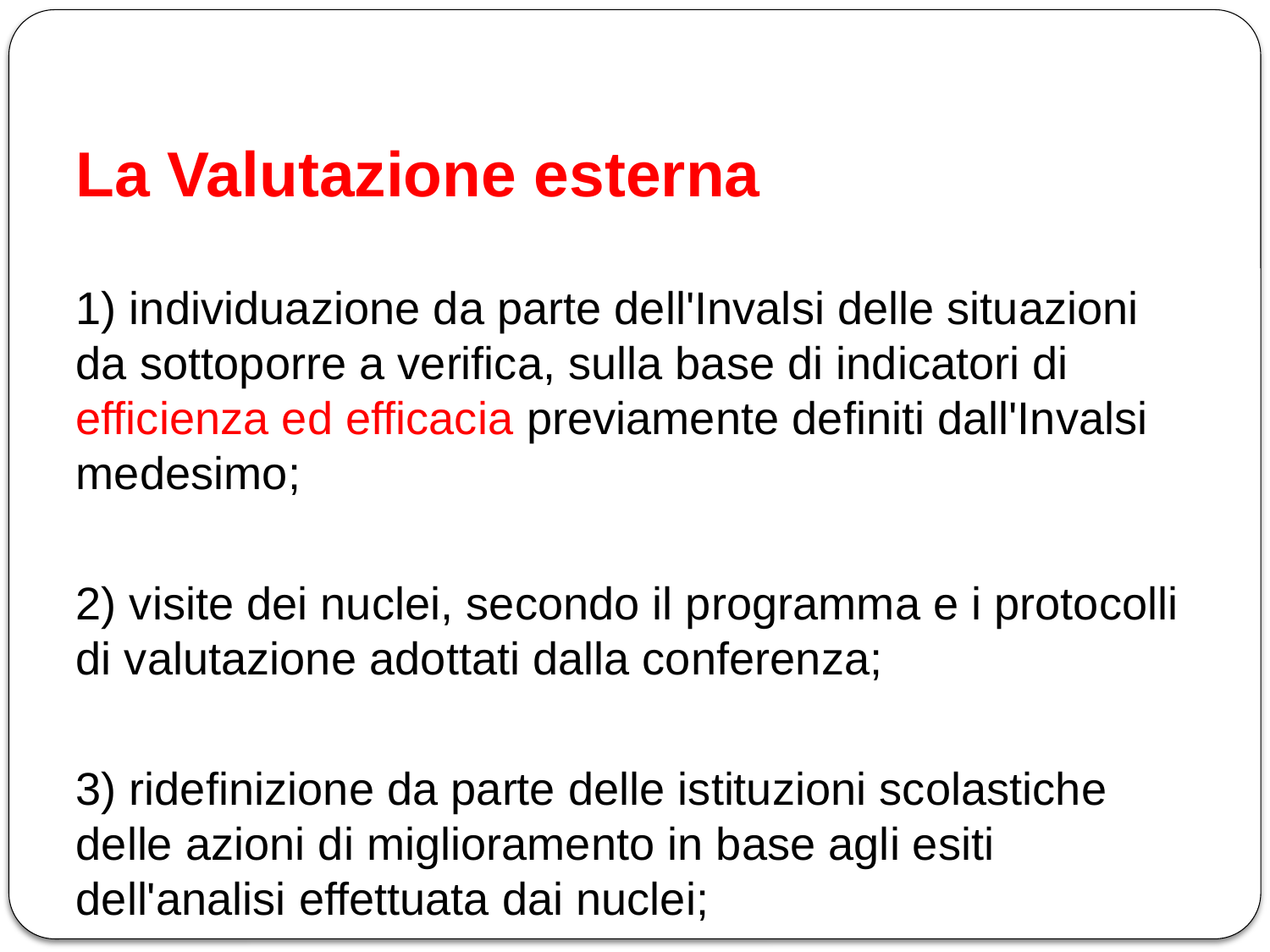

# La Valutazione esterna
1) individuazione da parte dell'Invalsi delle situazioni da sottoporre a verifica, sulla base di indicatori di efficienza ed efficacia previamente definiti dall'Invalsi medesimo;

2) visite dei nuclei, secondo il programma e i protocolli di valutazione adottati dalla conferenza;

3) ridefinizione da parte delle istituzioni scolastiche delle azioni di miglioramento in base agli esiti dell'analisi effettuata dai nuclei;